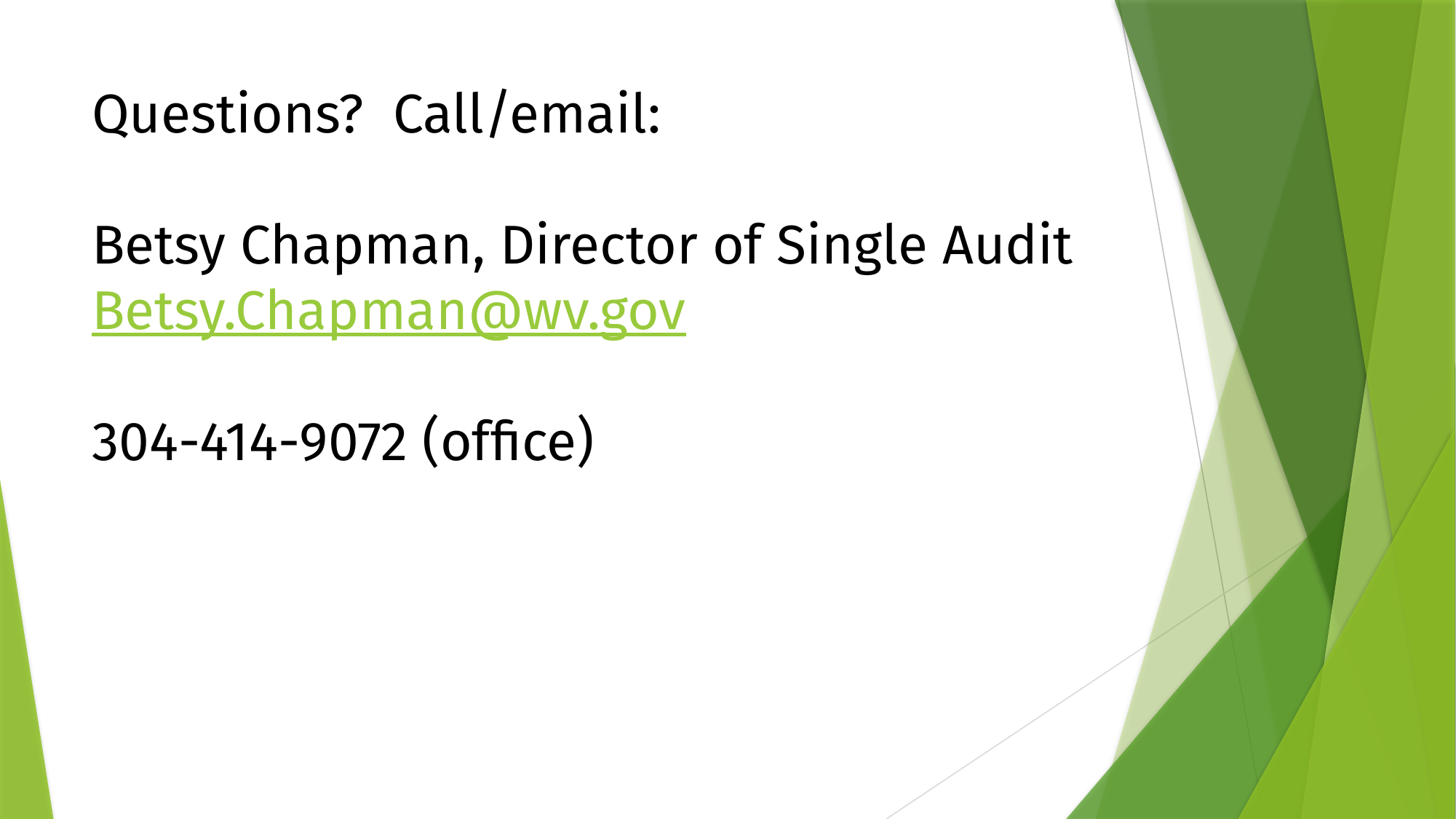

# Questions?  Call/email: Betsy Chapman, Director of Single Audit Betsy.Chapman@wv.gov 304-414-9072 (office)